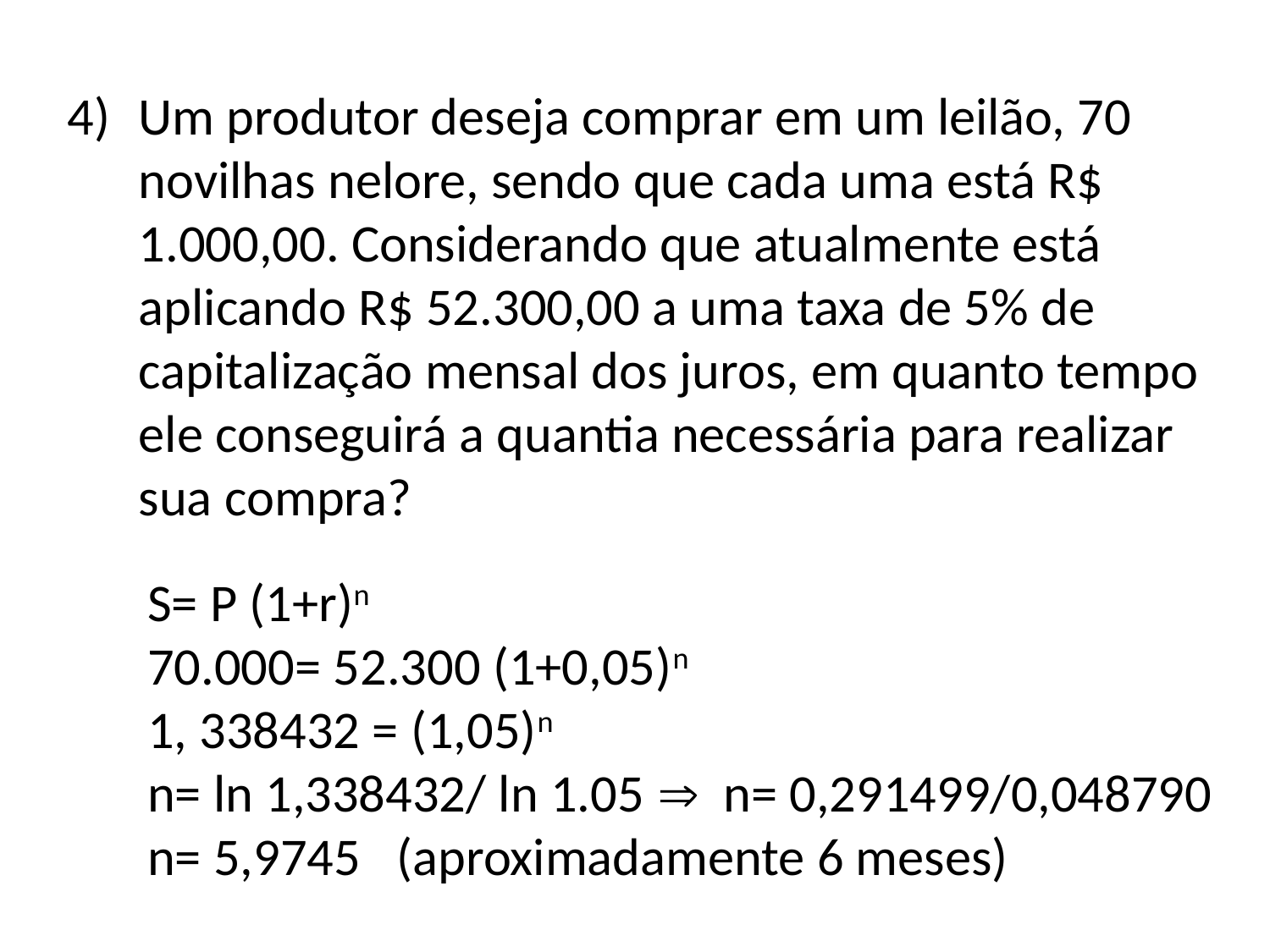

Um produtor deseja comprar em um leilão, 70 novilhas nelore, sendo que cada uma está R$ 1.000,00. Considerando que atualmente está aplicando R$ 52.300,00 a uma taxa de 5% de capitalização mensal dos juros, em quanto tempo ele conseguirá a quantia necessária para realizar sua compra?
S= P (1+r)n
70.000= 52.300 (1+0,05)n
1, 338432 = (1,05)n
n= ln 1,338432/ ln 1.05 ⇒  n= 0,291499/0,048790
n= 5,9745   (aproximadamente 6 meses)